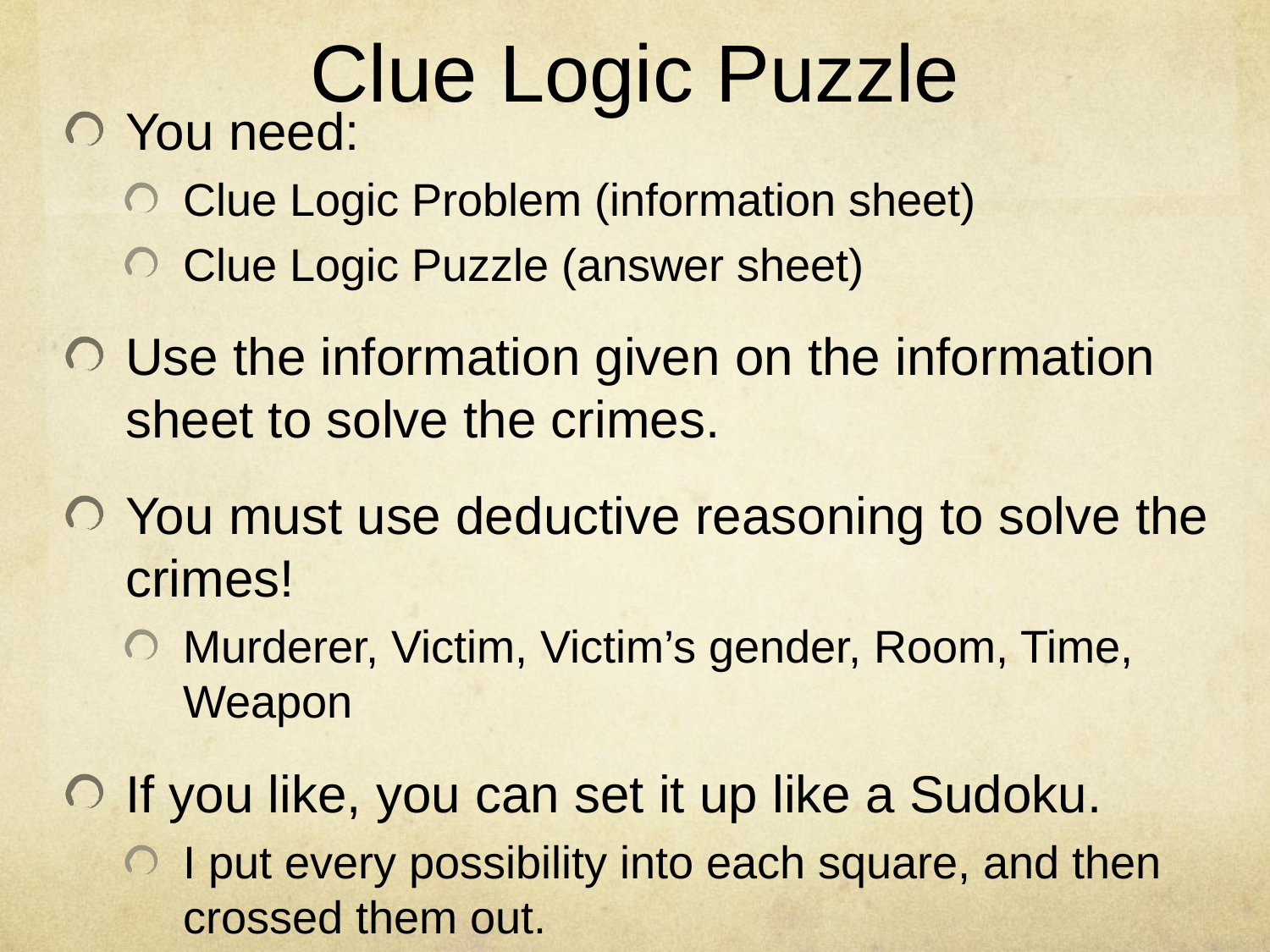

# Clue Logic Puzzle
You need:
Clue Logic Problem (information sheet)
Clue Logic Puzzle (answer sheet)
Use the information given on the information sheet to solve the crimes.
You must use deductive reasoning to solve the crimes!
Murderer, Victim, Victim’s gender, Room, Time, Weapon
If you like, you can set it up like a Sudoku.
I put every possibility into each square, and then crossed them out.